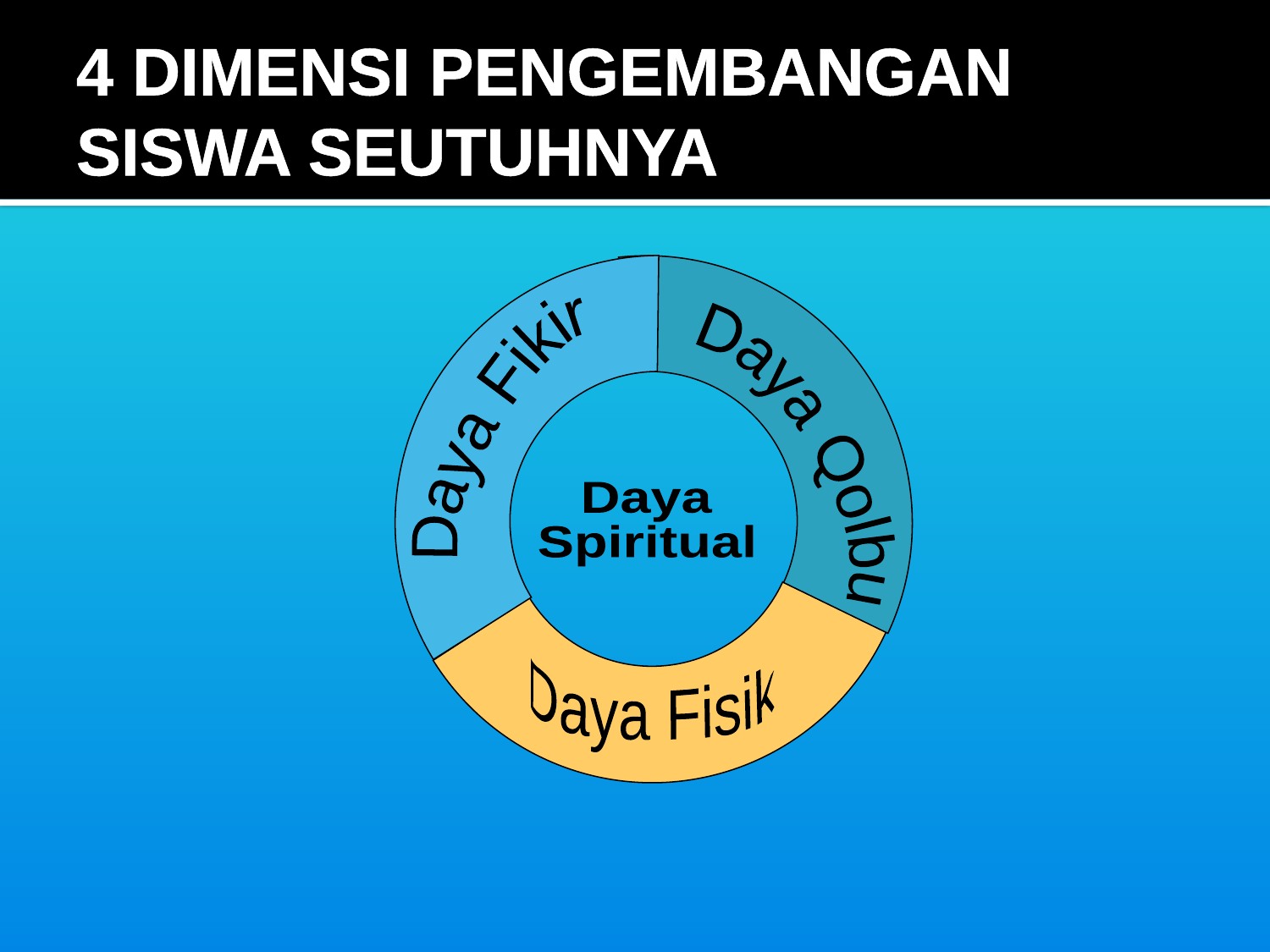

# 4 DIMENSI PENGEMBANGAN SISWA SEUTUHNYA

Daya Fikir
Daya Qolbu
Daya
Spiritual
Daya Fisik